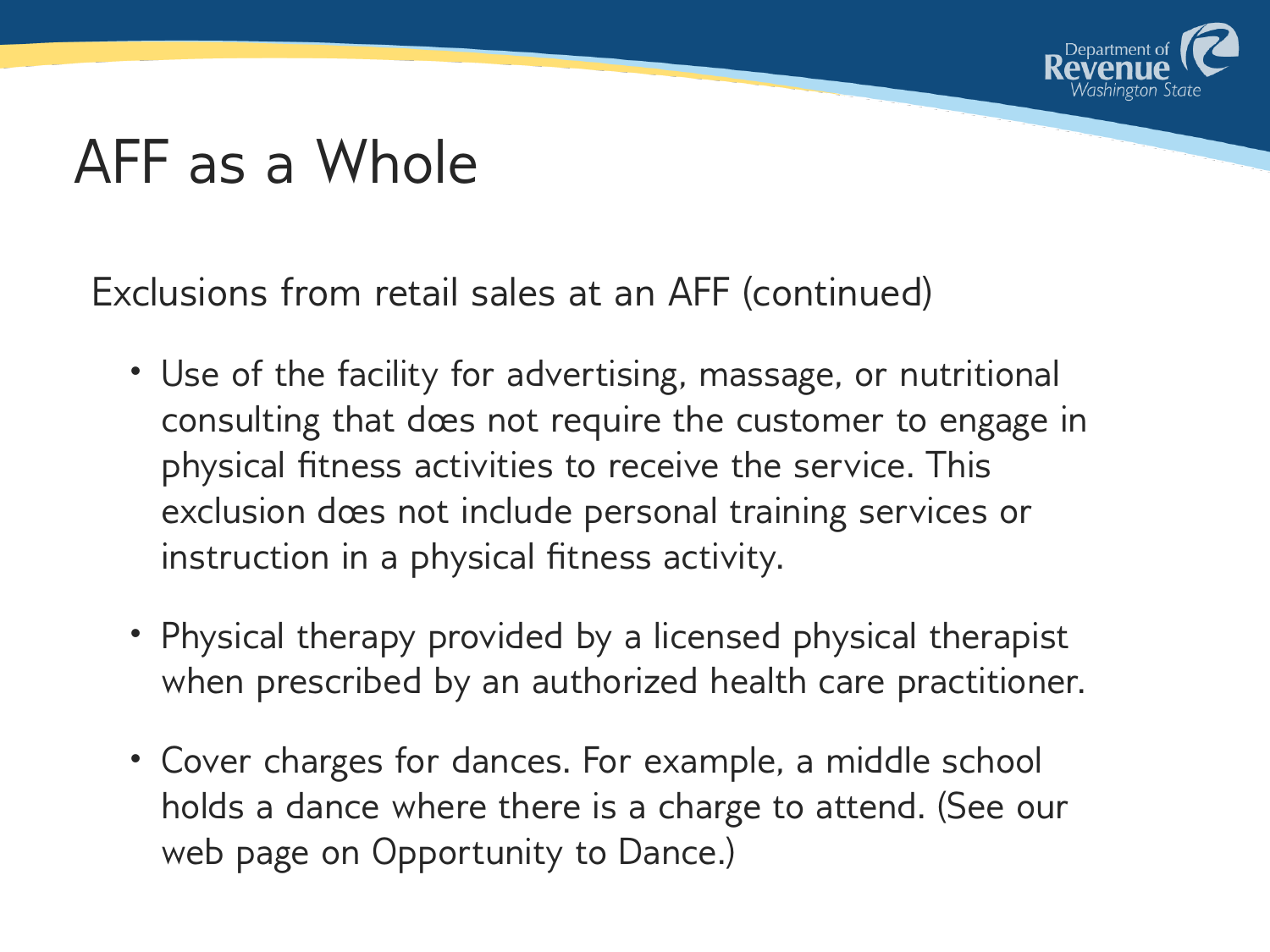

# AFF as a Whole
Exclusions from retail sales at an AFF (continued)
Use of the facility for advertising, massage, or nutritional consulting that does not require the customer to engage in physical fitness activities to receive the service. This exclusion does not include personal training services or instruction in a physical fitness activity.
Physical therapy provided by a licensed physical therapist when prescribed by an authorized health care practitioner.
Cover charges for dances. For example, a middle school holds a dance where there is a charge to attend. (See our web page on Opportunity to Dance.)